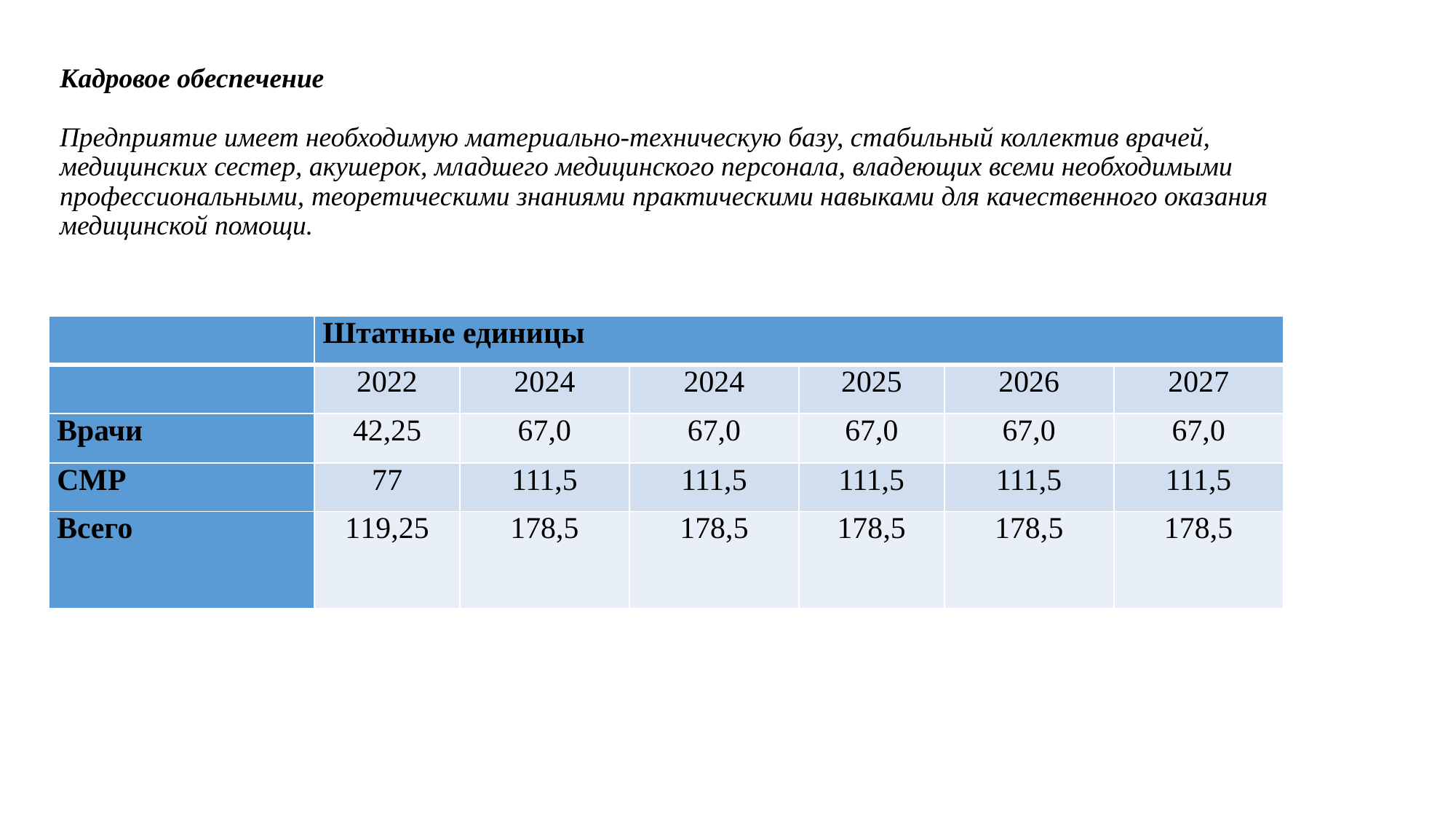

# Кадровое обеспечение Предприятие имеет необходимую материально-техническую базу, стабильный коллектив врачей, медицинских сестер, акушерок, младшего медицинского персонала, владеющих всеми необходимыми профессиональными, теоретическими знаниями практическими навыками для качественного оказания медицинской помощи.
|  | Штатные единицы |  |  |  |  |  |
| --- | --- | --- | --- | --- | --- | --- |
|  | 2022 | 2024 | 2024 | 2025 | 2026 | 2027 |
| Врачи | 42,25 | 67,0 | 67,0 | 67,0 | 67,0 | 67,0 |
| СМР | 77 | 111,5 | 111,5 | 111,5 | 111,5 | 111,5 |
| Всего | 119,25 | 178,5 | 178,5 | 178,5 | 178,5 | 178,5 |